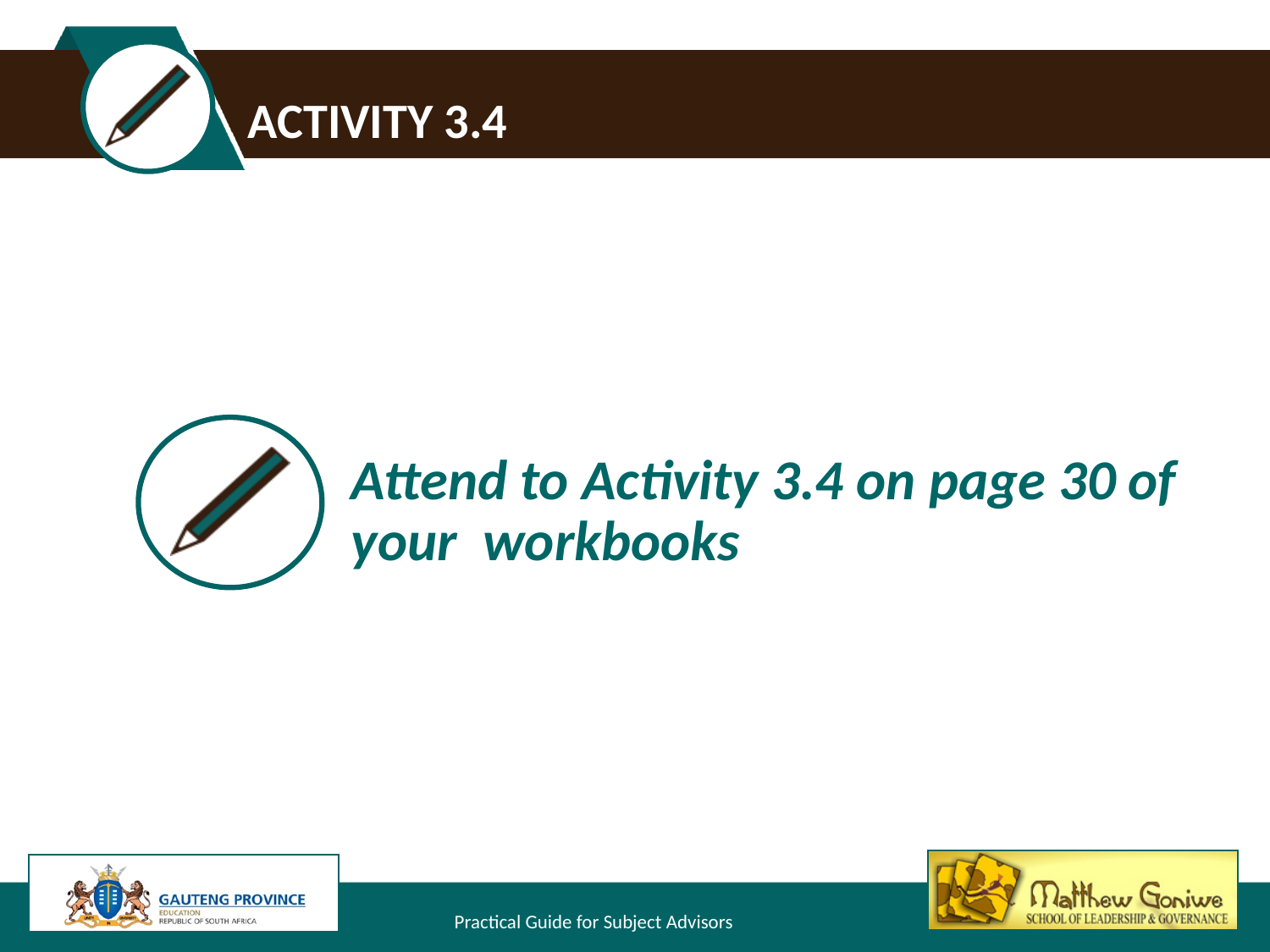

# Activity 3.4
Attend to Activity 3.4 on page 30 of your  workbooks